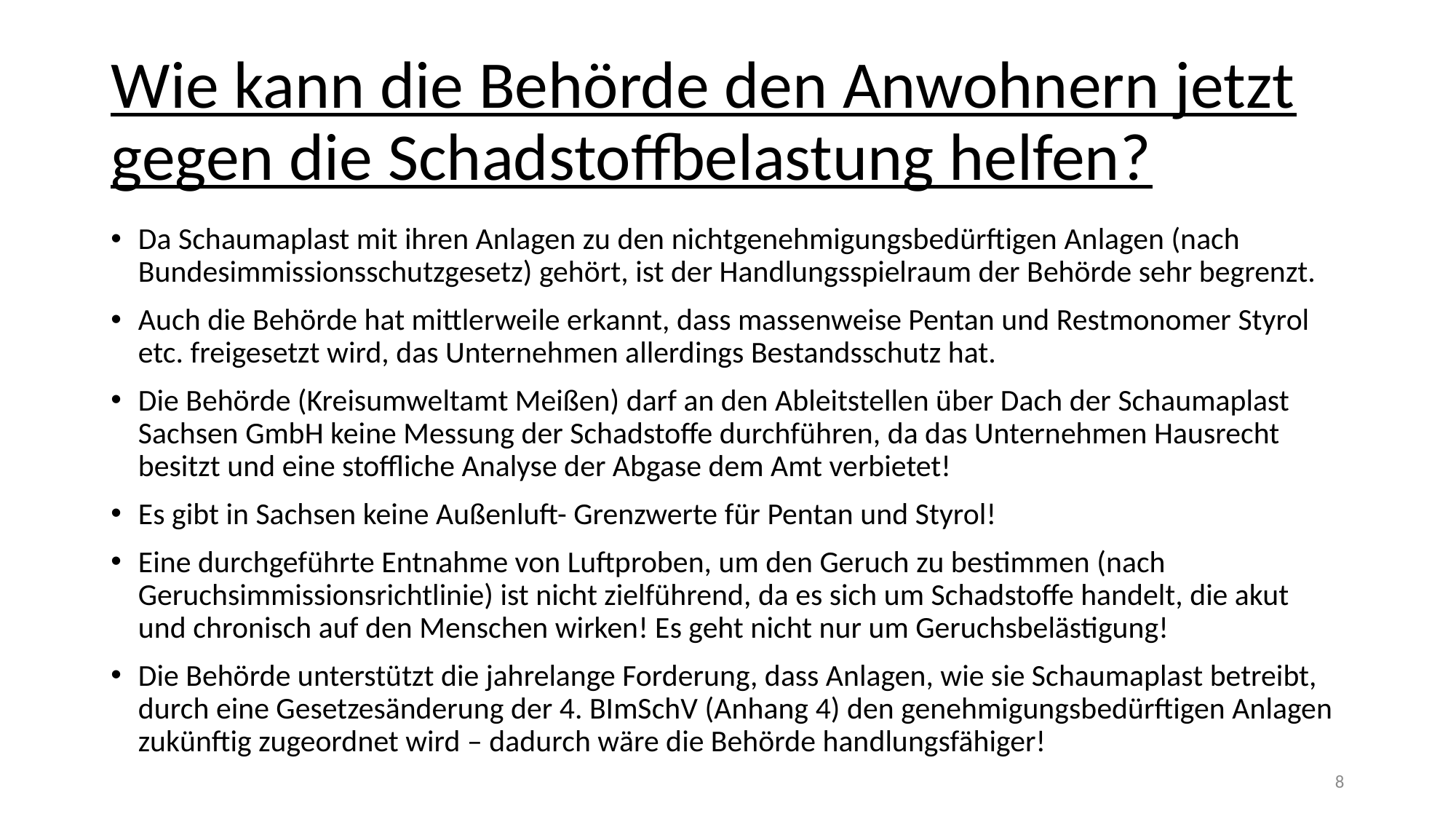

# Wie kann die Behörde den Anwohnern jetzt gegen die Schadstoffbelastung helfen?
Da Schaumaplast mit ihren Anlagen zu den nichtgenehmigungsbedürftigen Anlagen (nach Bundesimmissionsschutzgesetz) gehört, ist der Handlungsspielraum der Behörde sehr begrenzt.
Auch die Behörde hat mittlerweile erkannt, dass massenweise Pentan und Restmonomer Styrol etc. freigesetzt wird, das Unternehmen allerdings Bestandsschutz hat.
Die Behörde (Kreisumweltamt Meißen) darf an den Ableitstellen über Dach der Schaumaplast Sachsen GmbH keine Messung der Schadstoffe durchführen, da das Unternehmen Hausrecht besitzt und eine stoffliche Analyse der Abgase dem Amt verbietet!
Es gibt in Sachsen keine Außenluft- Grenzwerte für Pentan und Styrol!
Eine durchgeführte Entnahme von Luftproben, um den Geruch zu bestimmen (nach Geruchsimmissionsrichtlinie) ist nicht zielführend, da es sich um Schadstoffe handelt, die akut und chronisch auf den Menschen wirken! Es geht nicht nur um Geruchsbelästigung!
Die Behörde unterstützt die jahrelange Forderung, dass Anlagen, wie sie Schaumaplast betreibt, durch eine Gesetzesänderung der 4. BImSchV (Anhang 4) den genehmigungsbedürftigen Anlagen zukünftig zugeordnet wird – dadurch wäre die Behörde handlungsfähiger!
8